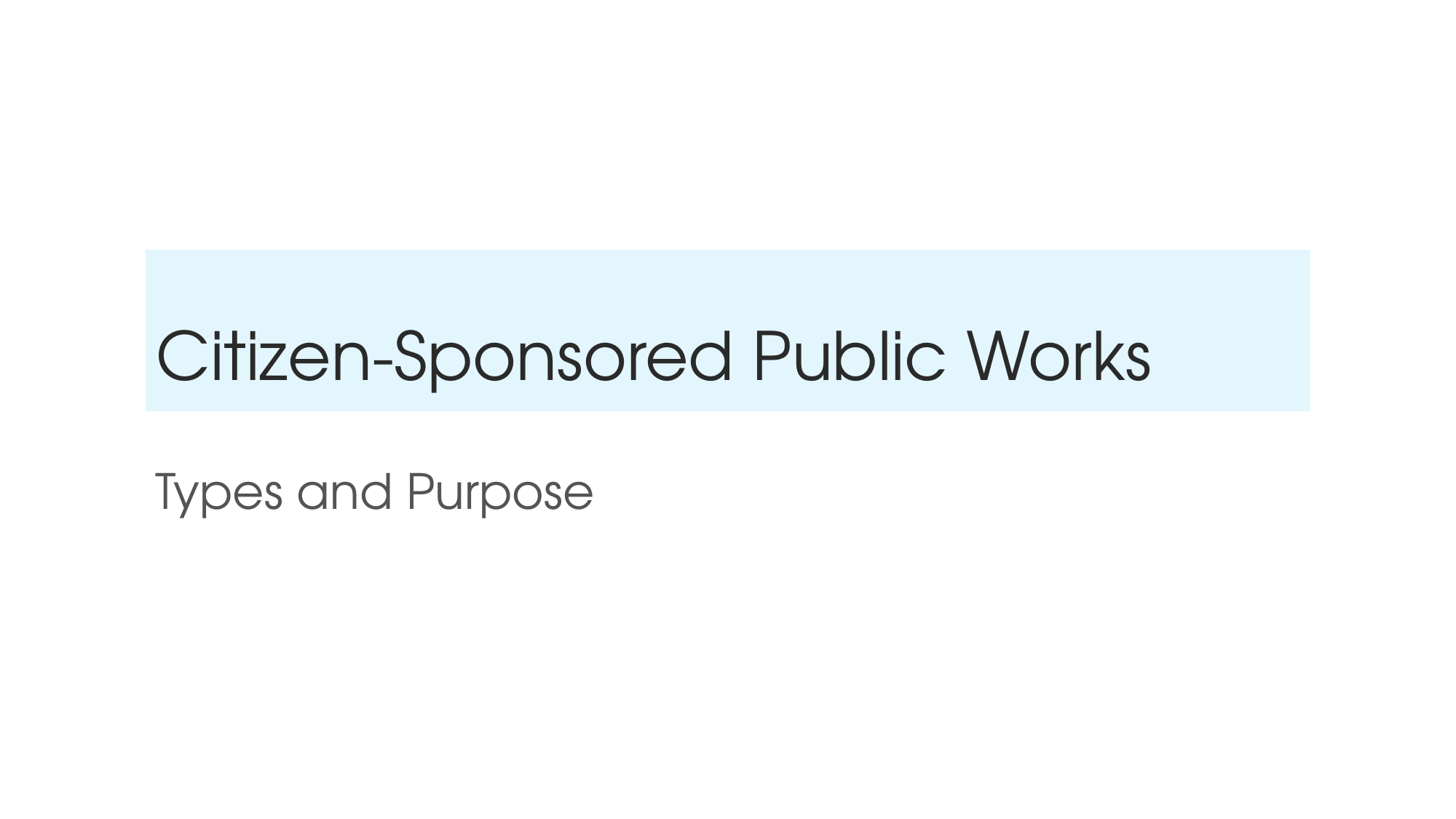

# Citizen-Sponsored Public Works
Types and Purpose